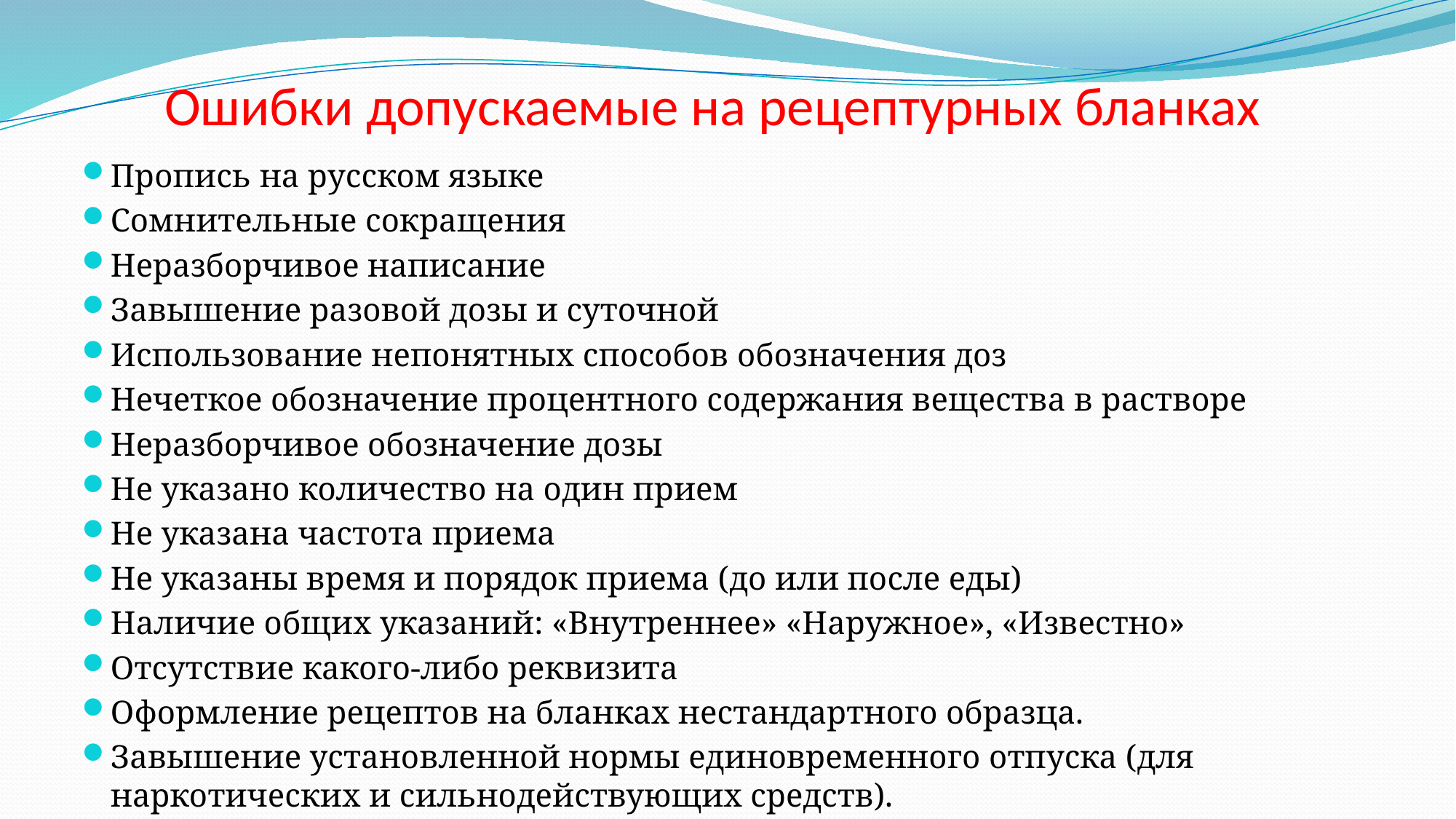

# Ошибки допускаемые на рецептурных бланках
Пропись на русском языке
Сомнительные сокращения
Неразборчивое написание
Завышение разовой дозы и суточной
Использование непонятных способов обозначения доз
Нечеткое обозначение процентного содержания вещества в растворе
Неразборчивое обозначение дозы
Не указано количество на один прием
Не указана частота приема
Не указаны время и порядок приема (до или после еды)
Наличие общих указаний: «Внутреннее» «Наружное», «Известно»
Отсутствие какого-либо реквизита
Оформление рецептов на бланках нестандартного образца.
Завышение установленной нормы единовременного отпуска (для наркотических и сильнодействующих средств).